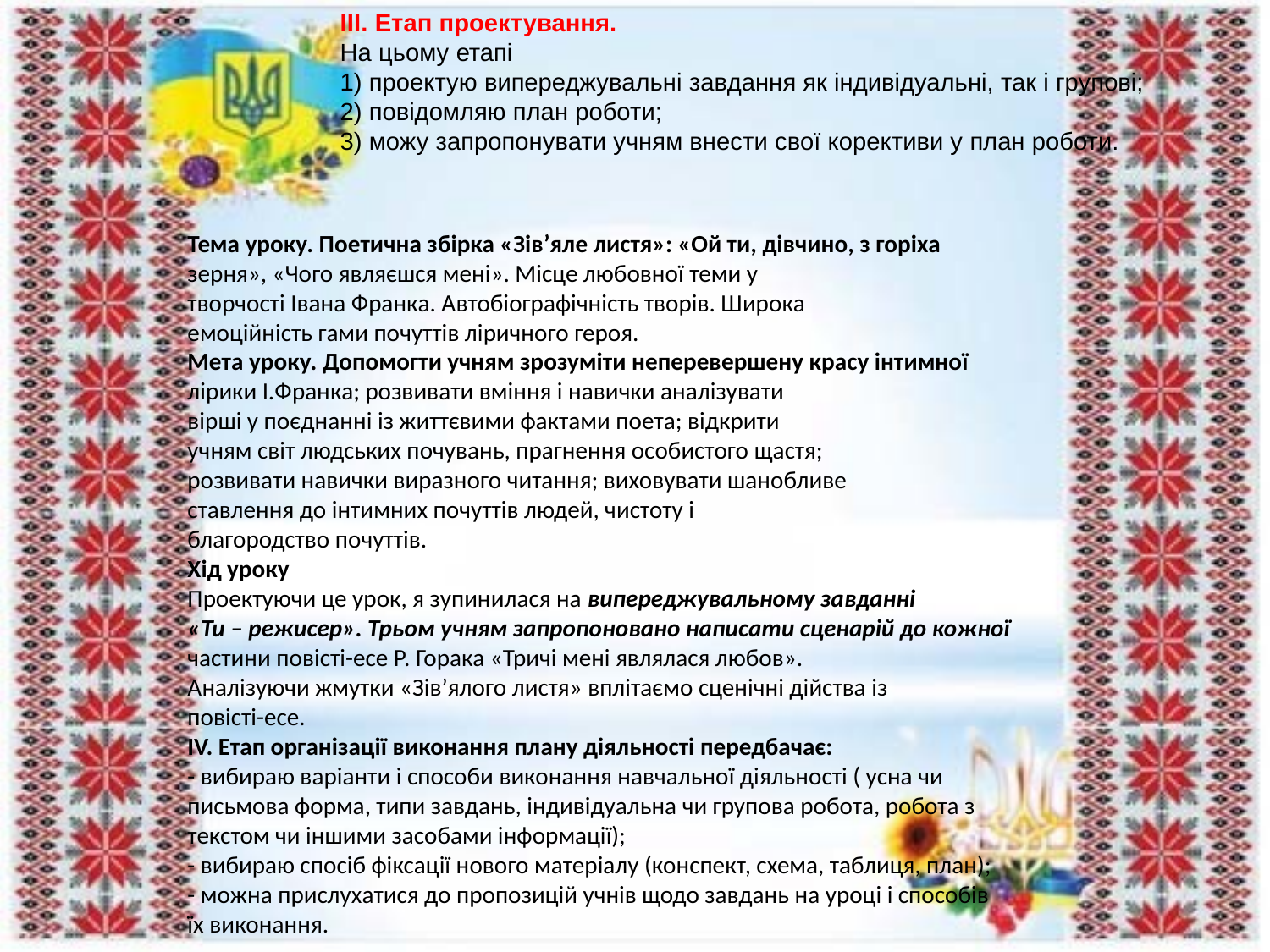

ІІІ. Етап проектування.
На цьому етапі
1) проектую випереджувальні завдання як індивідуальні, так і групові;
2) повідомляю план роботи;
3) можу запропонувати учням внести свої корективи у план роботи.
Тема уроку. Поетична збірка «Зів’яле листя»: «Ой ти, дівчино, з горіха
зерня», «Чого являєшся мені». Місце любовної теми у
творчості Івана Франка. Автобіографічність творів. Широка
емоційність гами почуттів ліричного героя.
Мета уроку. Допомогти учням зрозуміти неперевершену красу інтимної
лірики І.Франка; розвивати вміння і навички аналізувати
вірші у поєднанні із життєвими фактами поета; відкрити
учням світ людських почувань, прагнення особистого щастя;
розвивати навички виразного читання; виховувати шанобливе
ставлення до інтимних почуттів людей, чистоту і
благородство почуттів.
Хід уроку
Проектуючи це урок, я зупинилася на випереджувальному завданні
«Ти – режисер». Трьом учням запропоновано написати сценарій до кожної
частини повісті-есе Р. Горака «Тричі мені являлася любов».
Аналізуючи жмутки «Зів’ялого листя» вплітаємо сценічні дійства із
повісті-есе.
ІV. Етап організації виконання плану діяльності передбачає:
- вибираю варіанти і способи виконання навчальної діяльності ( усна чи
письмова форма, типи завдань, індивідуальна чи групова робота, робота з
текстом чи іншими засобами інформації);
- вибираю спосіб фіксації нового матеріалу (конспект, схема, таблиця, план);
- можна прислухатися до пропозицій учнів щодо завдань на уроці і способів
їх виконання.